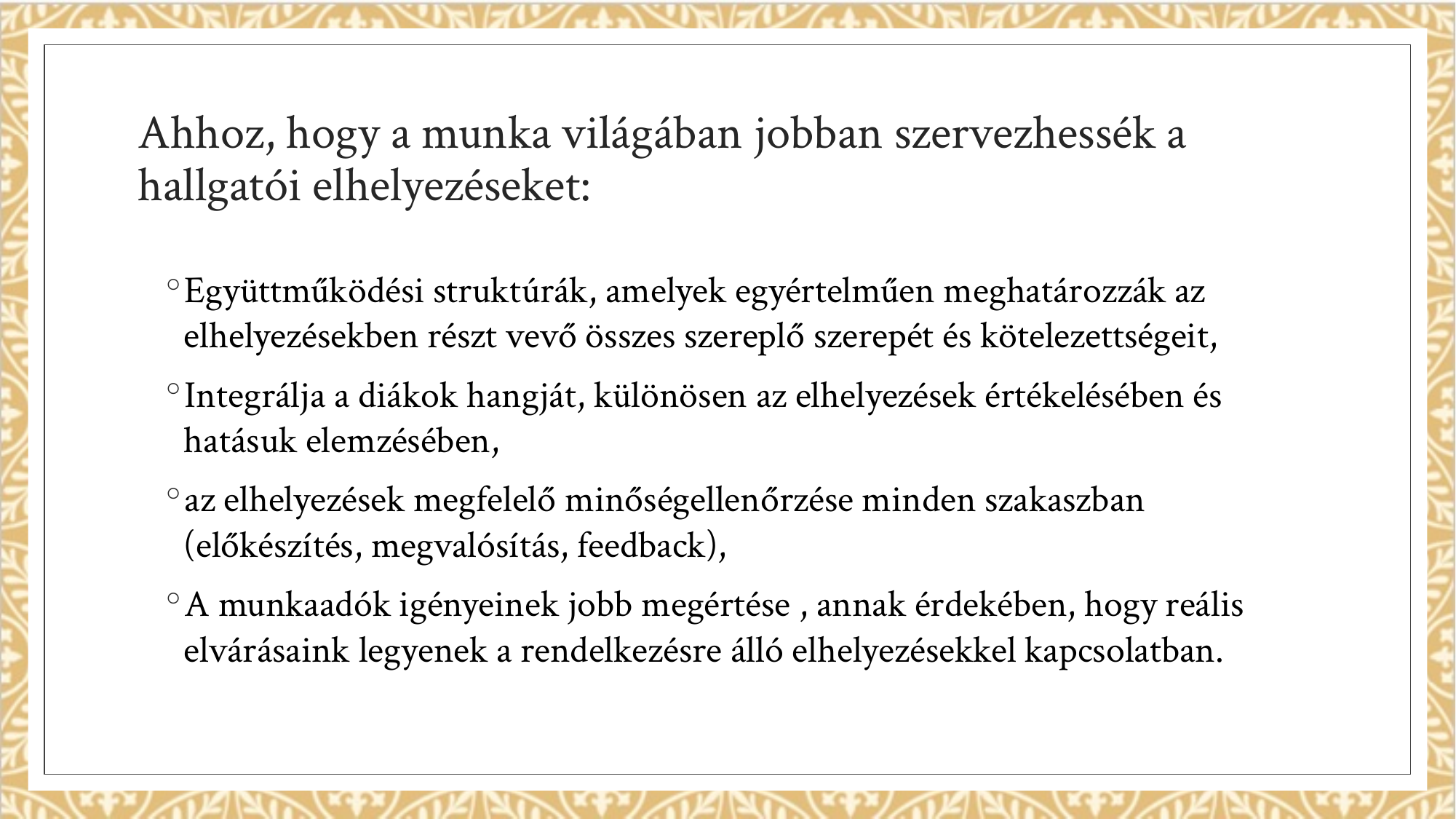

# Ahhoz, hogy a munka világában jobban szervezhessék a hallgatói elhelyezéseket:
Együttműködési struktúrák, amelyek egyértelműen meghatározzák az elhelyezésekben részt vevő összes szereplő szerepét és kötelezettségeit,
Integrálja a diákok hangját, különösen az elhelyezések értékelésében és hatásuk elemzésében,
az elhelyezések megfelelő minőségellenőrzése minden szakaszban (előkészítés, megvalósítás, feedback),
A munkaadók igényeinek jobb megértése , annak érdekében, hogy reális elvárásaink legyenek a rendelkezésre álló elhelyezésekkel kapcsolatban.